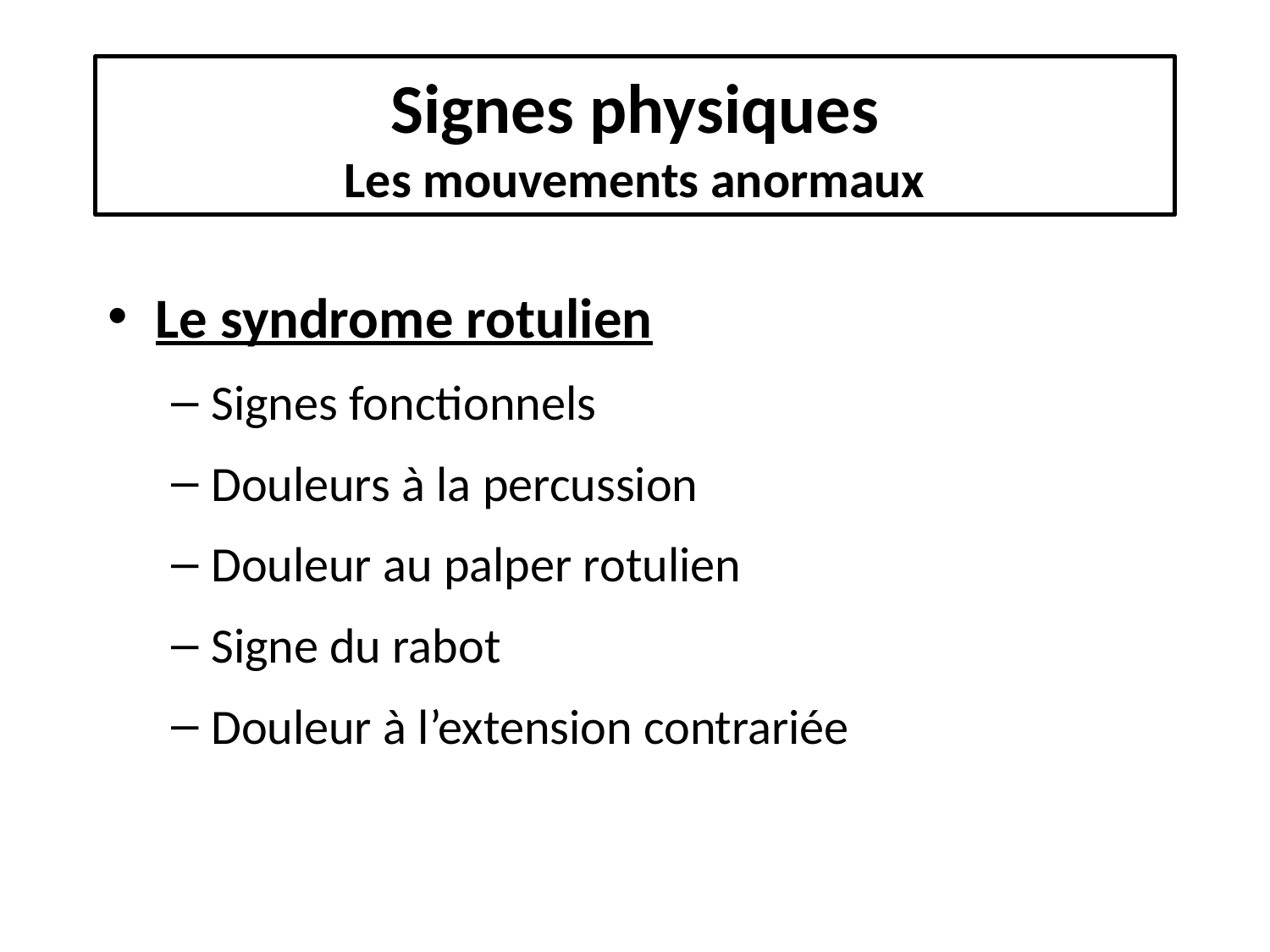

# Signes physiques Les mouvements anormaux
Le syndrome rotulien
Signes fonctionnels
Douleurs à la percussion
Douleur au palper rotulien
Signe du rabot
Douleur à l’extension contrariée